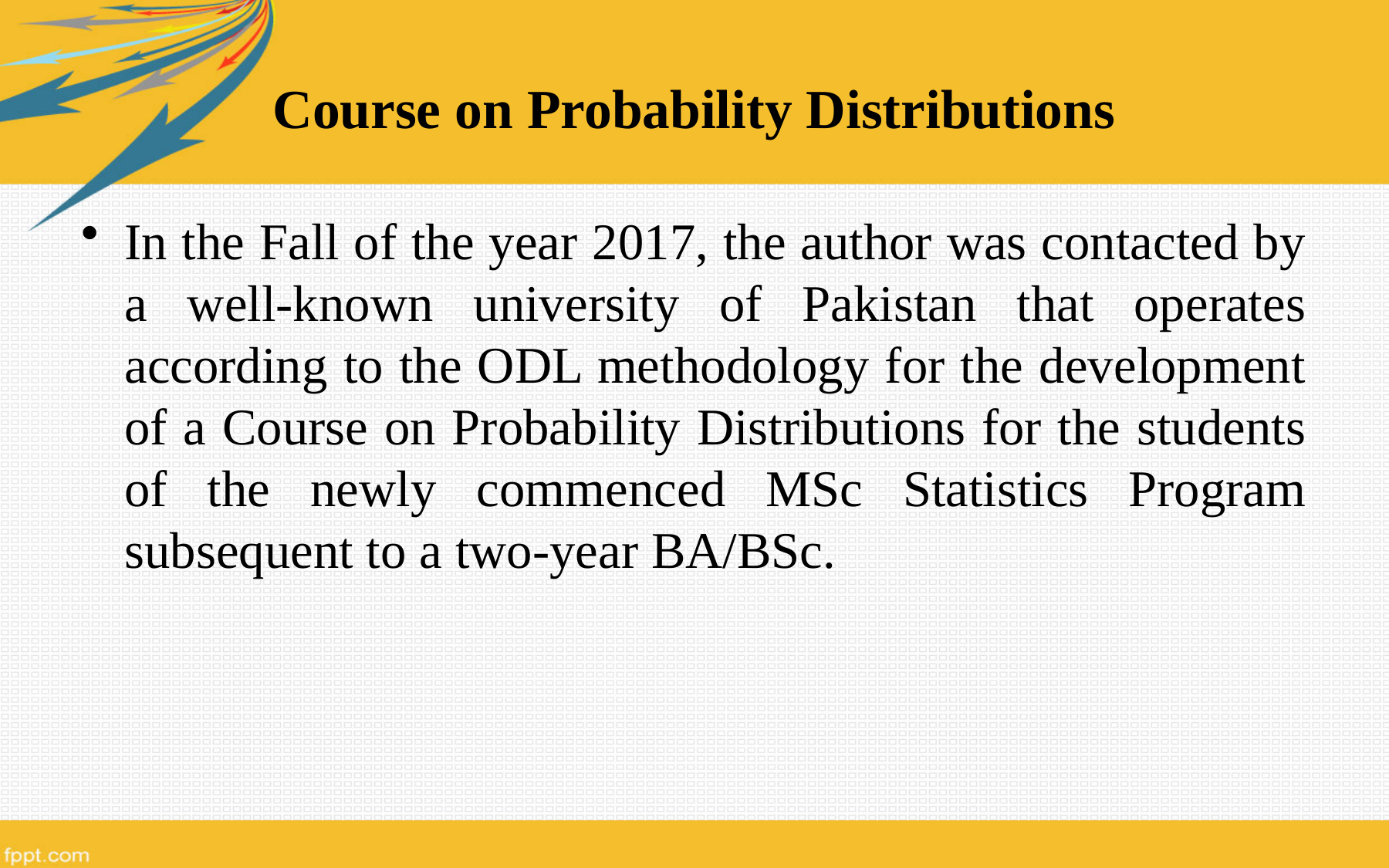

# Course on Probability Distributions
In the Fall of the year 2017, the author was contacted by a well-known university of Pakistan that operates according to the ODL methodology for the development of a Course on Probability Distributions for the students of the newly commenced MSc Statistics Program subsequent to a two-year BA/BSc.